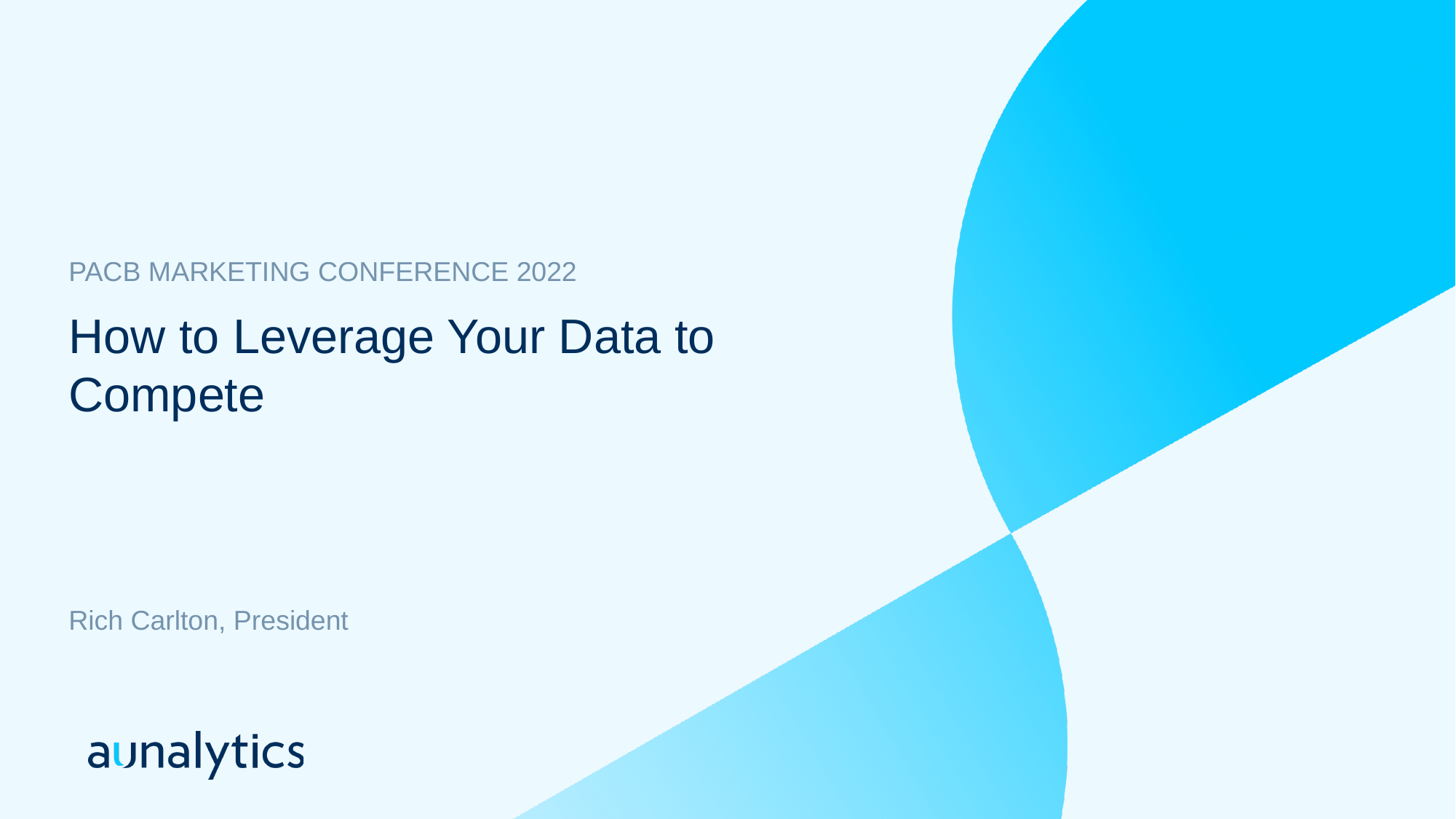

PACB MARKETING CONFERENCE 2022
How to Leverage Your Data to Compete
Rich Carlton, President